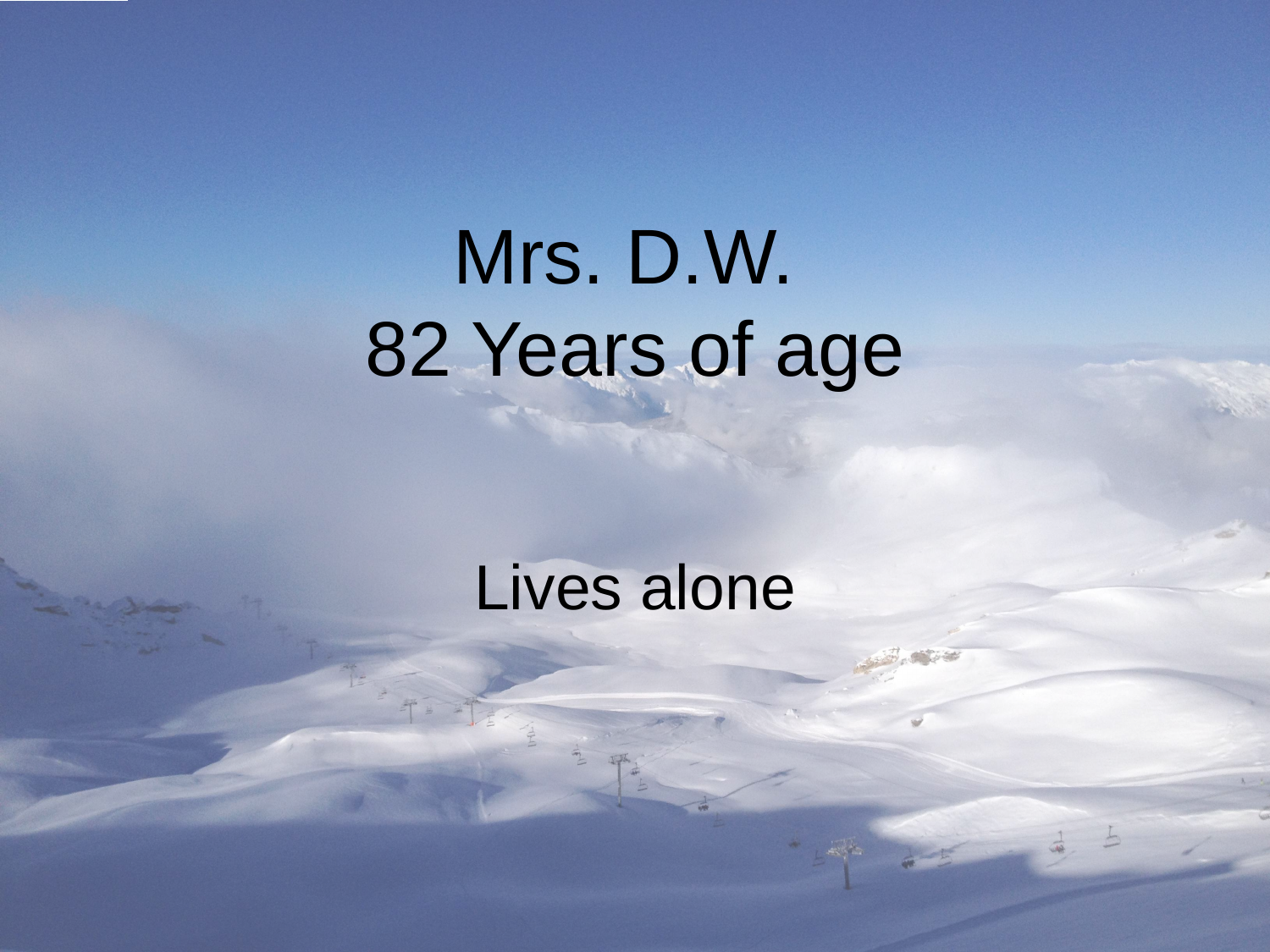

# Mrs. D.W. 82 Years of age
Lives alone